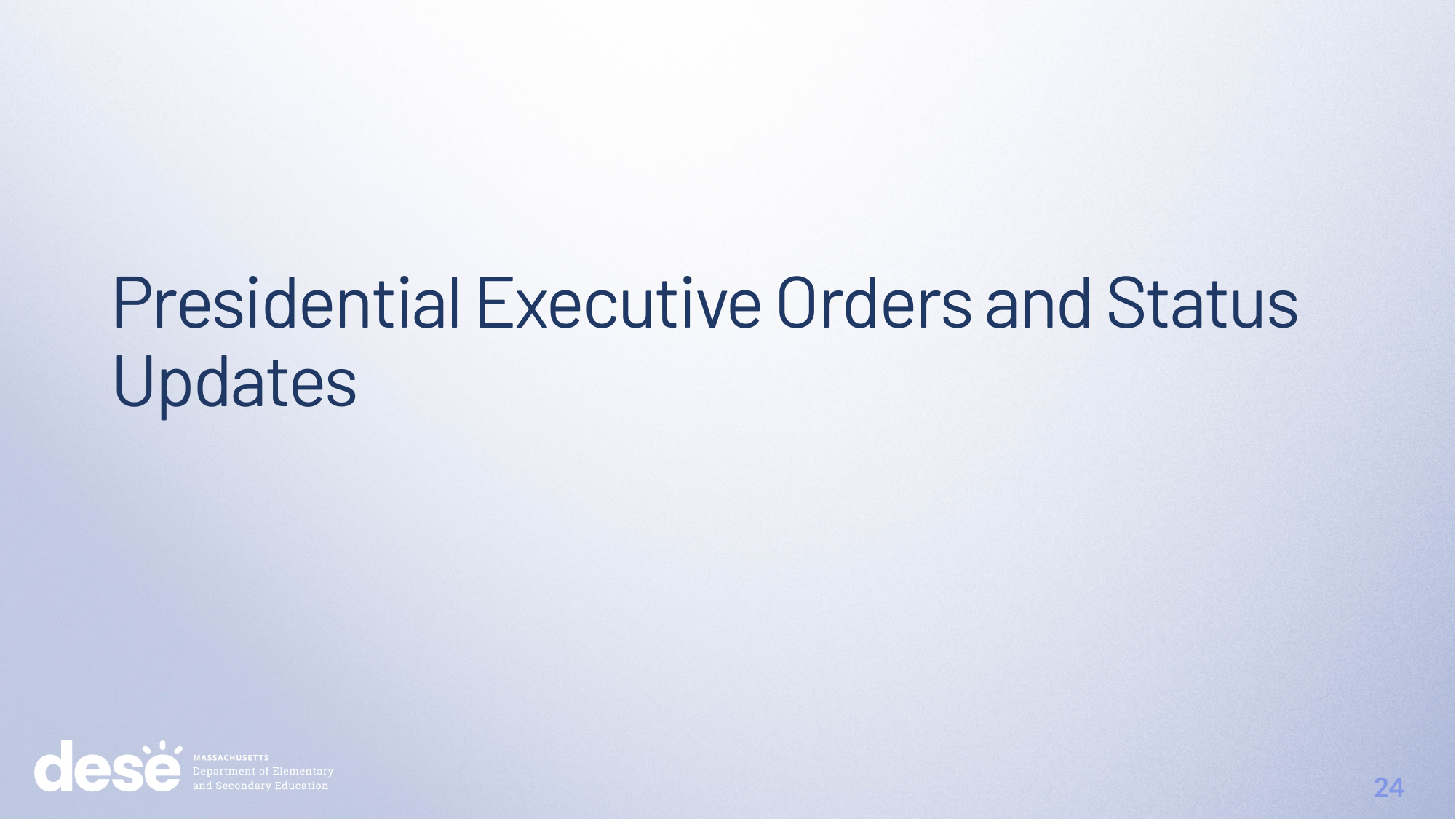

# Presidential Executive Orders and Status Updates